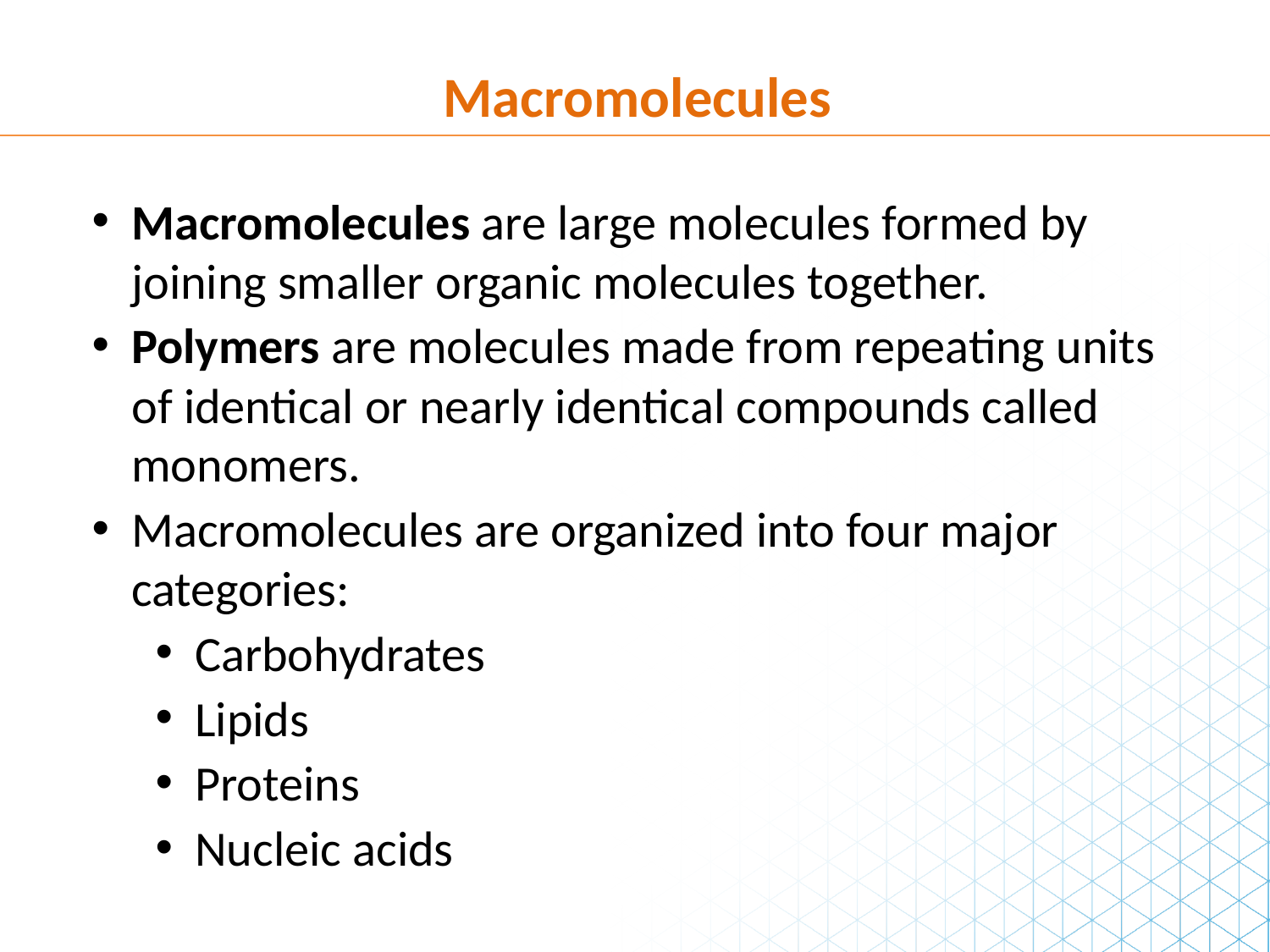

Macromolecules
Macromolecules are large molecules formed by joining smaller organic molecules together.
Polymers are molecules made from repeating units of identical or nearly identical compounds called monomers.
Macromolecules are organized into four major categories:
Carbohydrates
Lipids
Proteins
Nucleic acids